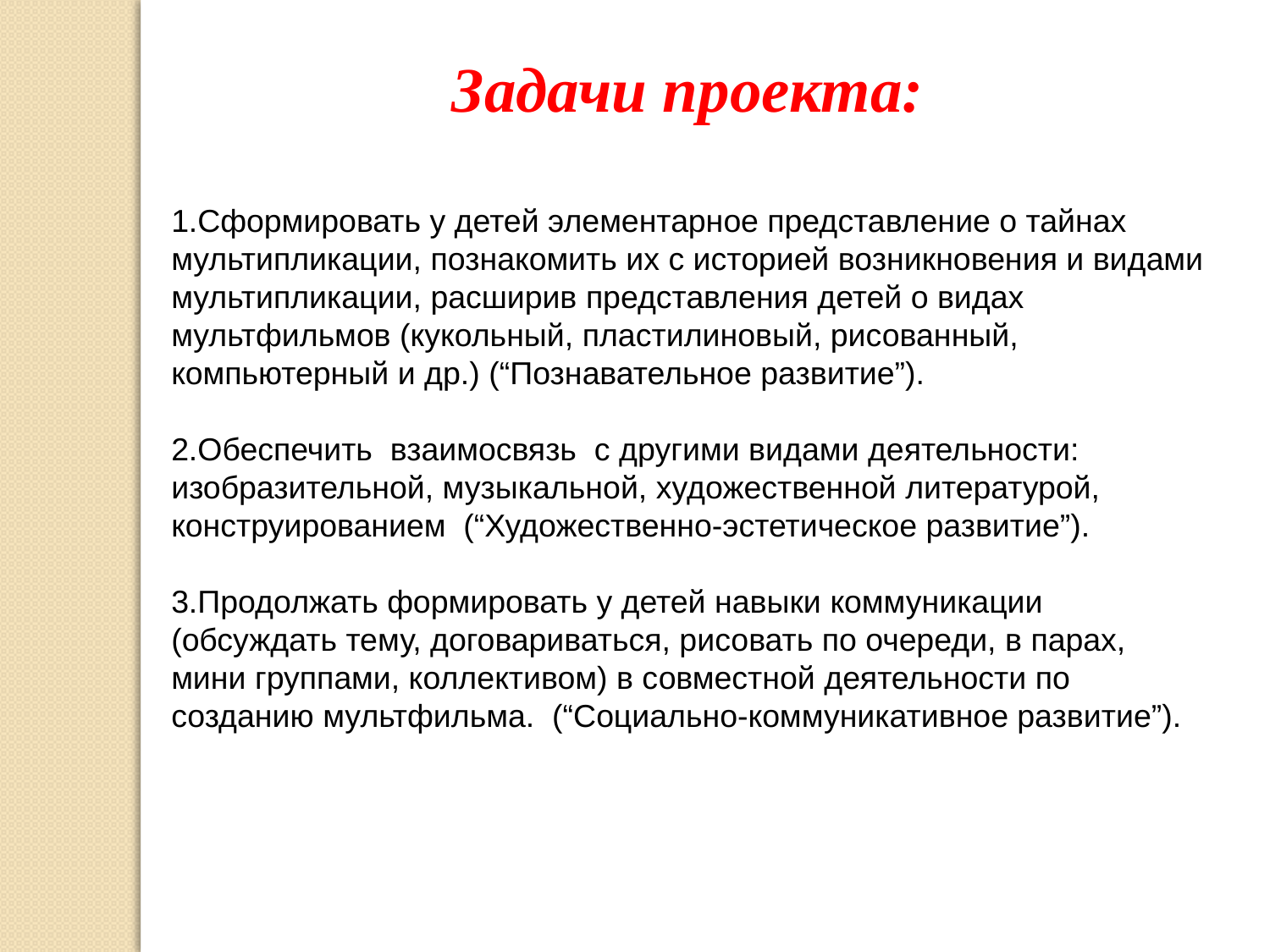

Задачи проекта:

1.Сформировать у детей элементарное представление о тайнах мультипликации, познакомить их с историей возникновения и видами мультипликации, расширив представления детей о видах мультфильмов (кукольный, пластилиновый, рисованный, компьютерный и др.) (“Познавательное развитие”).

2.Обеспечить  взаимосвязь  с другими видами деятельности: изобразительной, музыкальной, художественной литературой, конструированием  (“Художественно-эстетическое развитие”).

3.Продолжать формировать у детей навыки коммуникации (обсуждать тему, договариваться, рисовать по очереди, в парах, мини группами, коллективом) в совместной деятельности по созданию мультфильма.  (“Социально-коммуникативное развитие”).